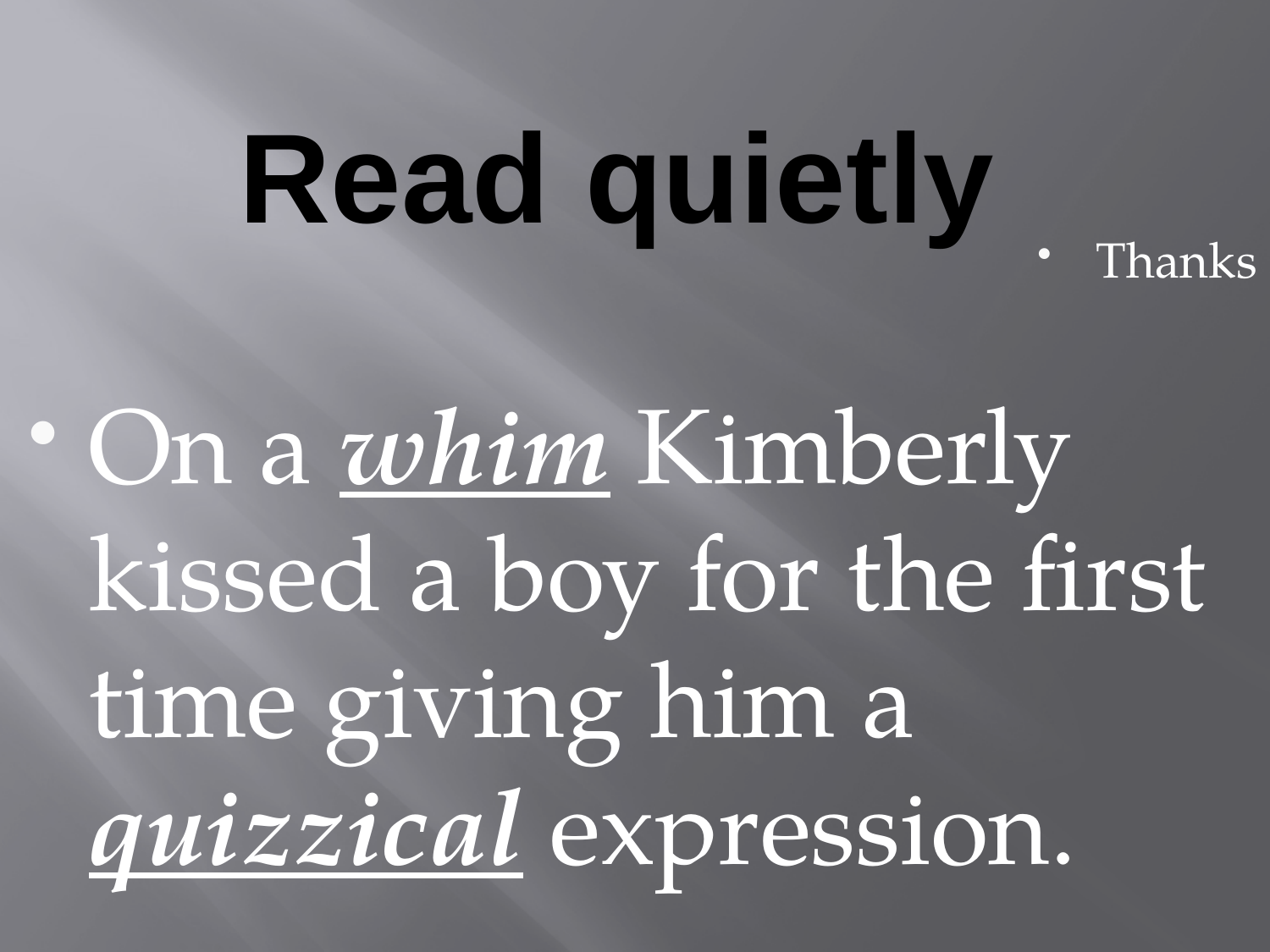

# Read quietly
Thanks

On a whim Kimberly kissed a boy for the first time giving him a quizzical expression.